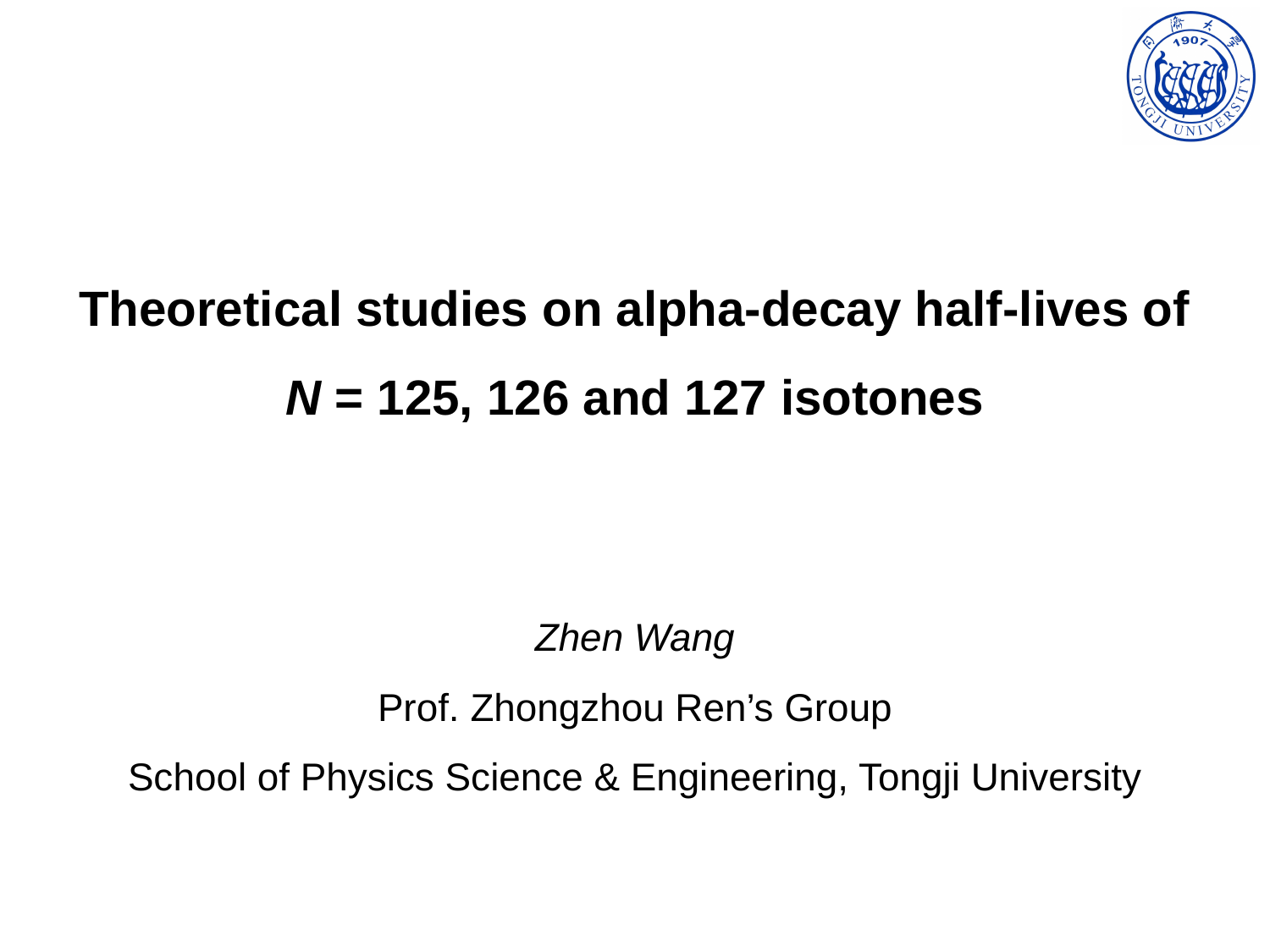

Theoretical studies on alpha-decay half-lives of N = 125, 126 and 127 isotones
Zhen Wang
Prof. Zhongzhou Ren’s Group
School of Physics Science & Engineering, Tongji University